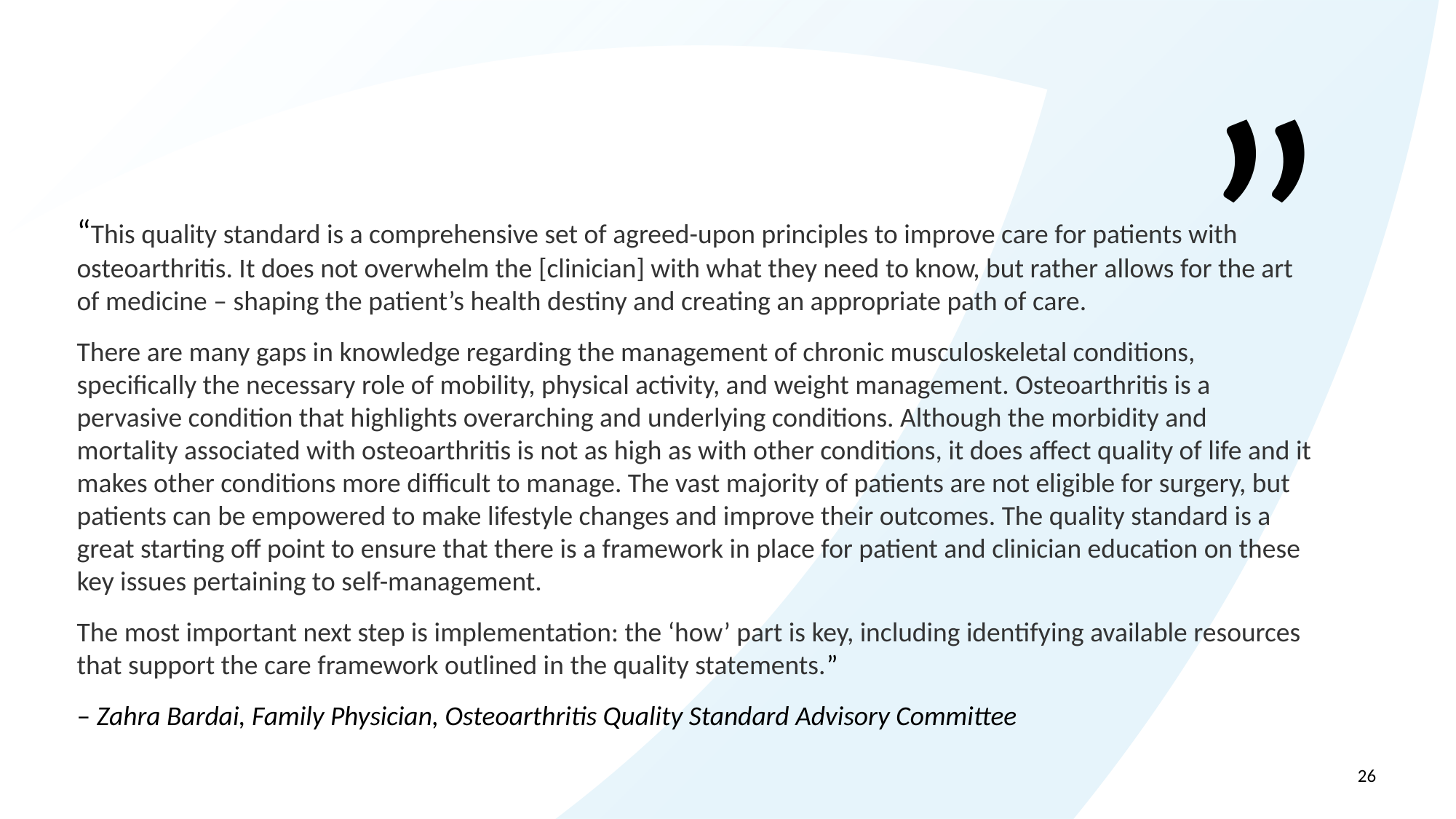

Quote from Zahra Bardai, Family Physician
”
“This quality standard is a comprehensive set of agreed-upon principles to improve care for patients with osteoarthritis. It does not overwhelm the [clinician] with what they need to know, but rather allows for the art of medicine – shaping the patient’s health destiny and creating an appropriate path of care.
There are many gaps in knowledge regarding the management of chronic musculoskeletal conditions, specifically the necessary role of mobility, physical activity, and weight management. Osteoarthritis is a pervasive condition that highlights overarching and underlying conditions. Although the morbidity and mortality associated with osteoarthritis is not as high as with other conditions, it does affect quality of life and it makes other conditions more difficult to manage. The vast majority of patients are not eligible for surgery, but patients can be empowered to make lifestyle changes and improve their outcomes. The quality standard is a great starting off point to ensure that there is a framework in place for patient and clinician education on these key issues pertaining to self-management.
The most important next step is implementation: the ‘how’ part is key, including identifying available resources that support the care framework outlined in the quality statements.”
– Zahra Bardai, Family Physician, Osteoarthritis Quality Standard Advisory Committee
26